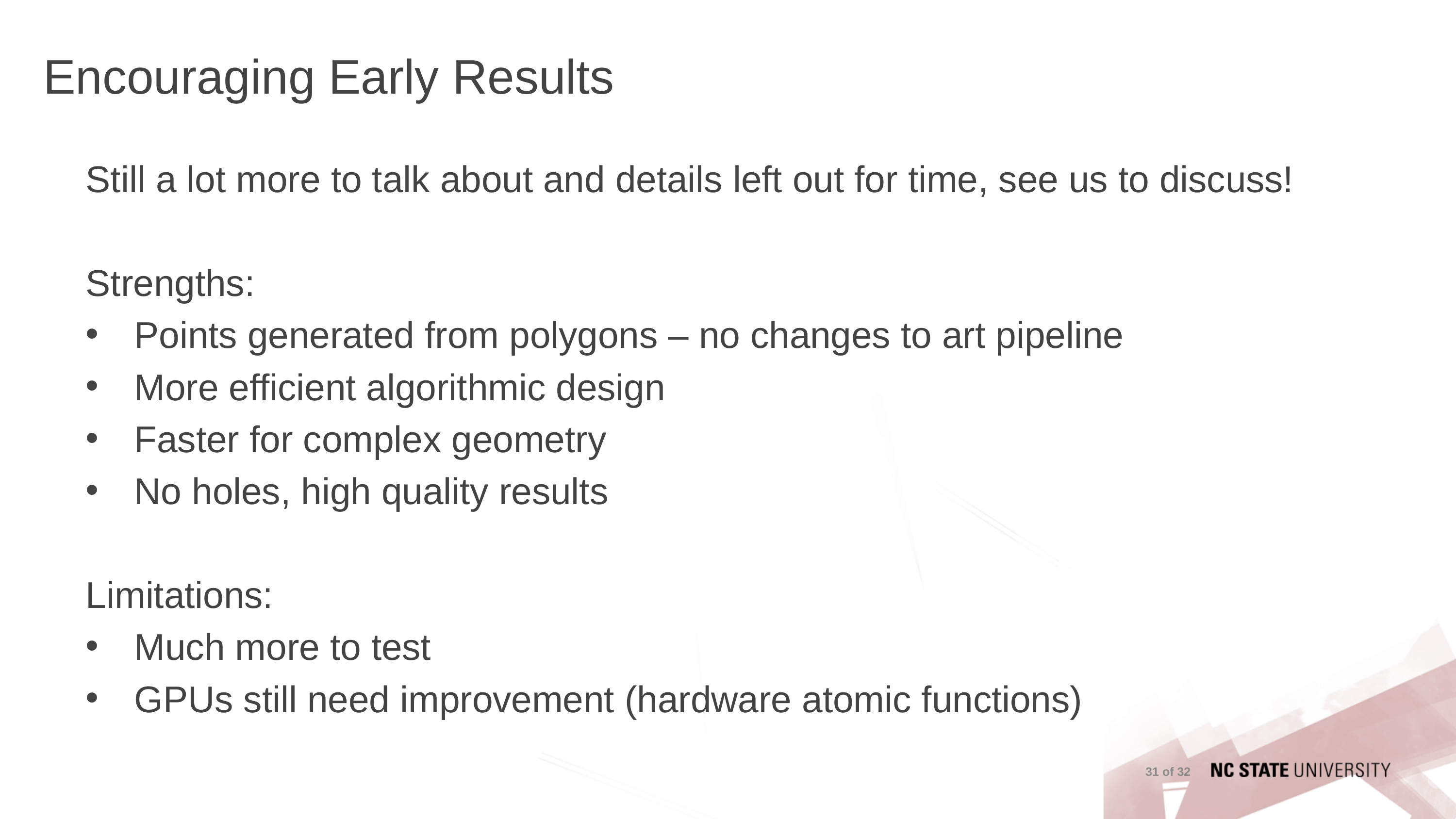

# Encouraging Early Results
Still a lot more to talk about and details left out for time, see us to discuss!

Strengths:
Points generated from polygons – no changes to art pipeline
More efficient algorithmic design
Faster for complex geometry
No holes, high quality results

Limitations:
Much more to test
GPUs still need improvement (hardware atomic functions)
31 of 32